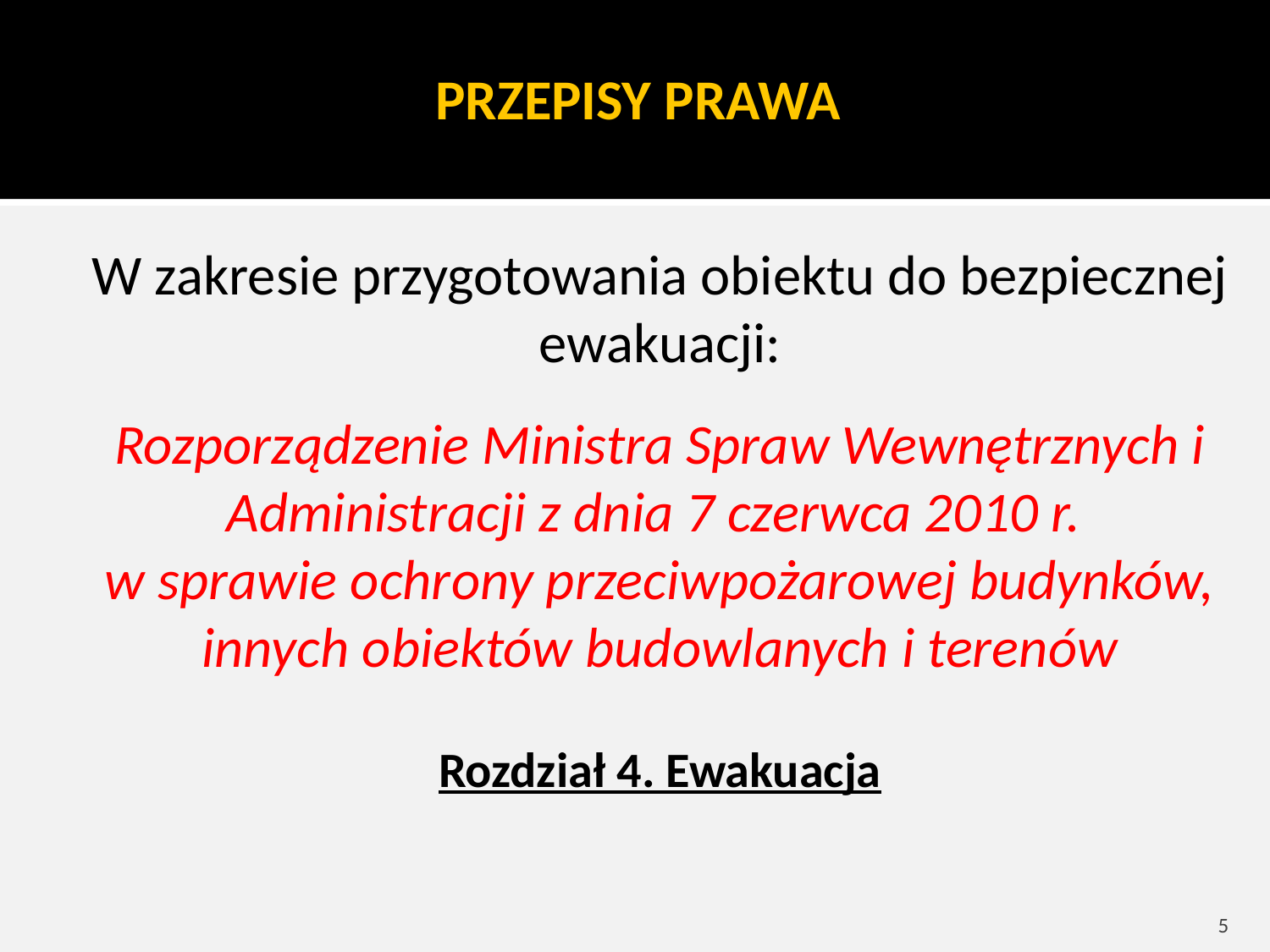

# PRZEPISY PRAWA

W zakresie przygotowania obiektu do bezpiecznej ewakuacji:

Rozporządzenie Ministra Spraw Wewnętrznych i Administracji z dnia 7 czerwca 2010 r.
w sprawie ochrony przeciwpożarowej budynków, innych obiektów budowlanych i terenów

Rozdział 4. Ewakuacja

5